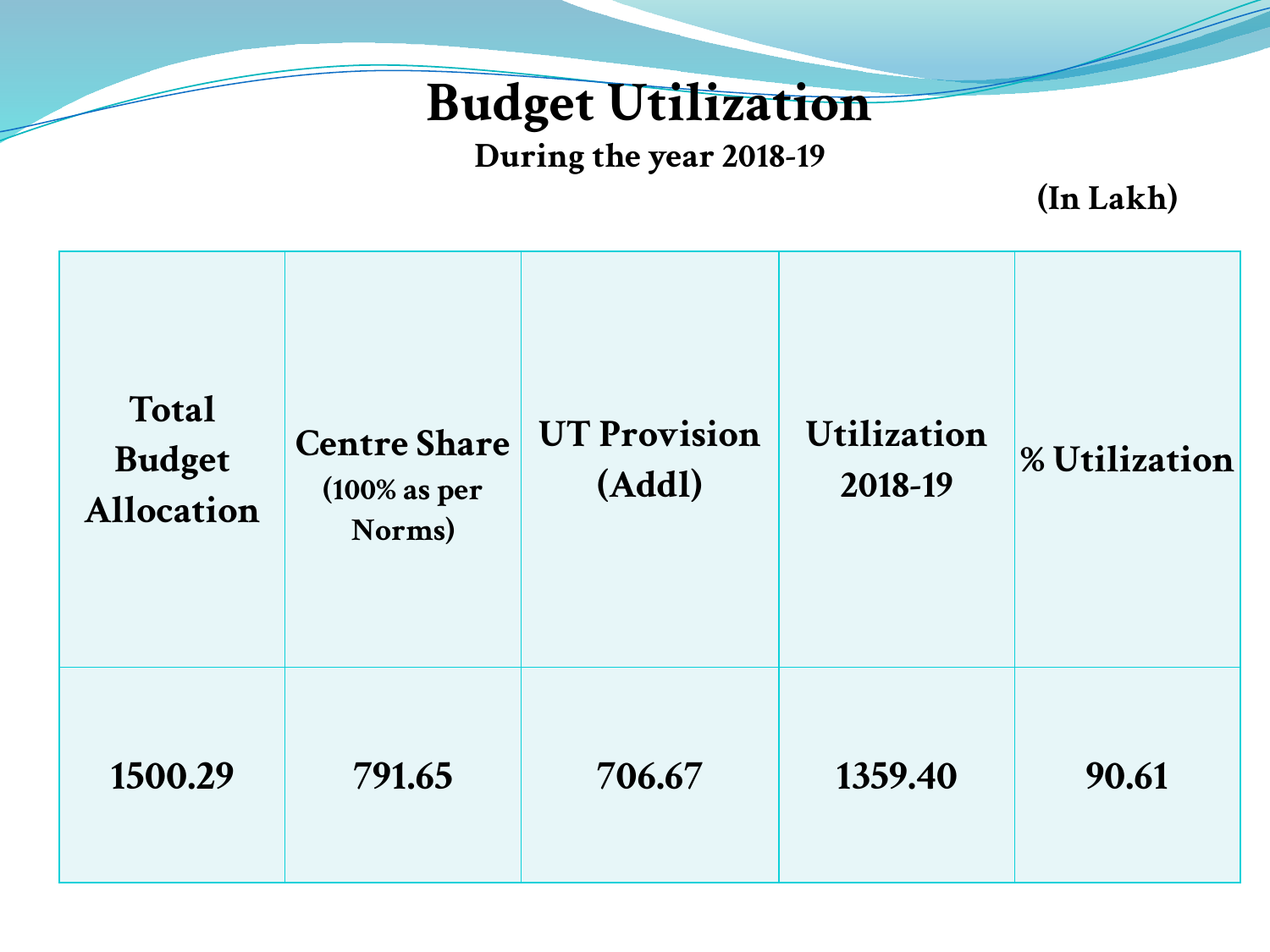

Budget Utilization
During the year 2018-19
(In Lakh)
| Total Budget Allocation | Centre Share (100% as per Norms) | UT Provision (Addl) | Utilization 2018-19 | % Utilization |
| --- | --- | --- | --- | --- |
| 1500.29 | 791.65 | 706.67 | 1359.40 | 90.61 |